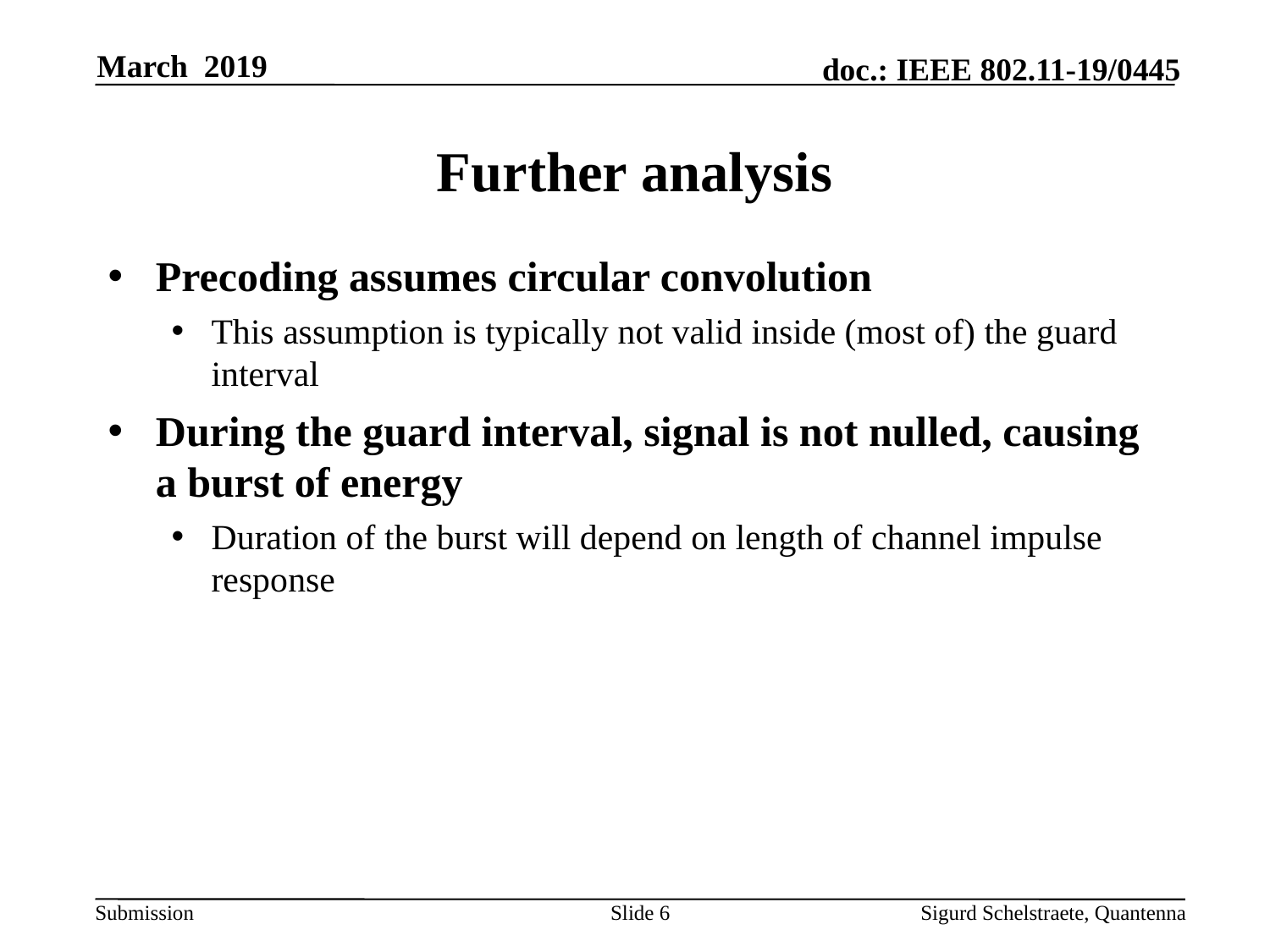

March  2019
# Further analysis
Precoding assumes circular convolution
This assumption is typically not valid inside (most of) the guard interval
During the guard interval, signal is not nulled, causing a burst of energy
Duration of the burst will depend on length of channel impulse response

Slide 6
Sigurd Schelstraete, Quantenna